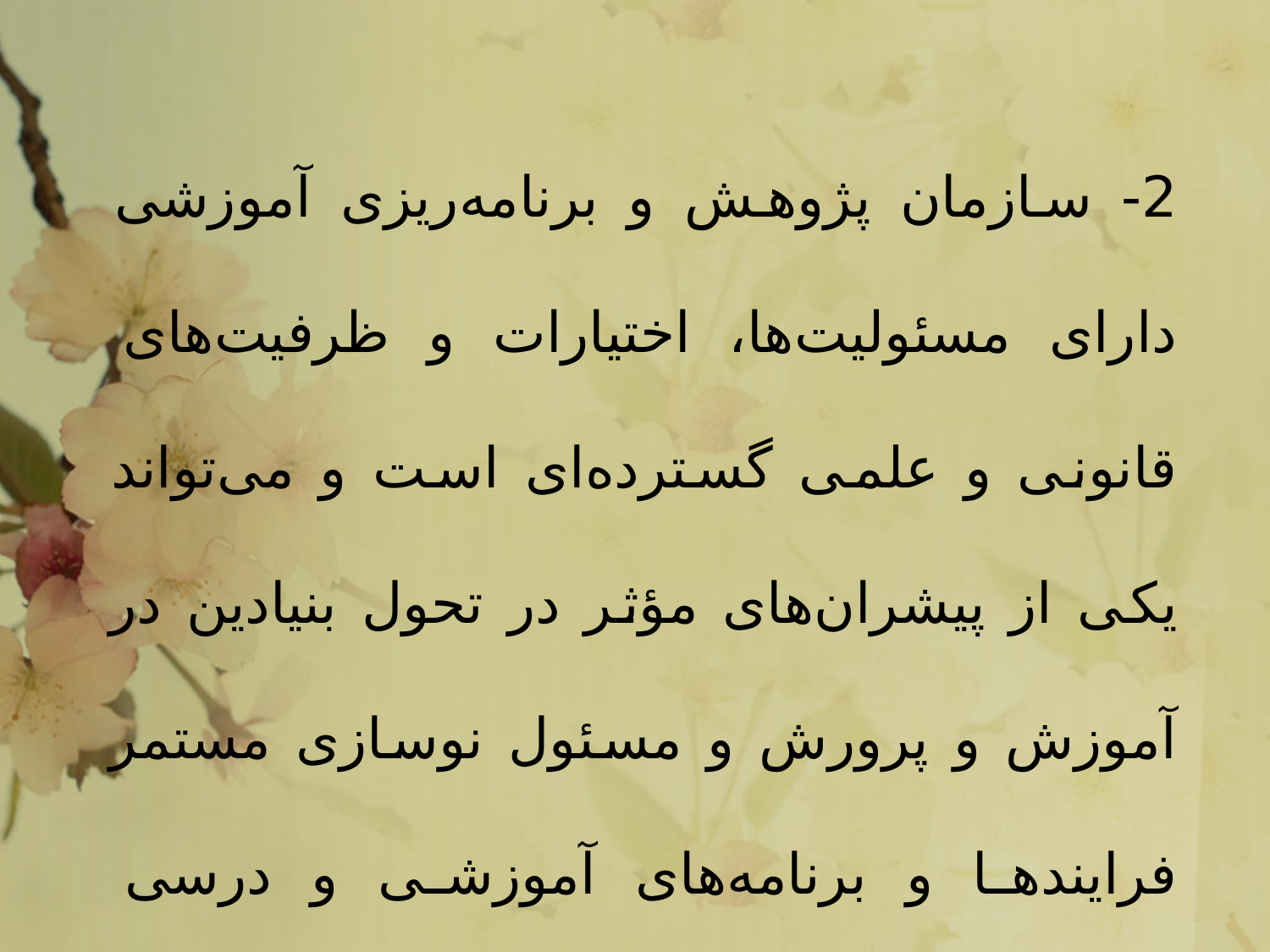

2- سازمان پژوهش و برنامه‌ریزی آموزشی دارای مسئولیت‌ها، اختیارات و ظرفیت‌های قانونی و علمی گسترده‌ای است و می‌تواند یکی از پیشران‌های مؤثر در تحول بنیادین در آموزش و پرورش و مسئول نوسازی مستمر فرایندها و برنامه‌های آموزشی و درسی به‌خصوص در ابعاد محتوایی باشد.